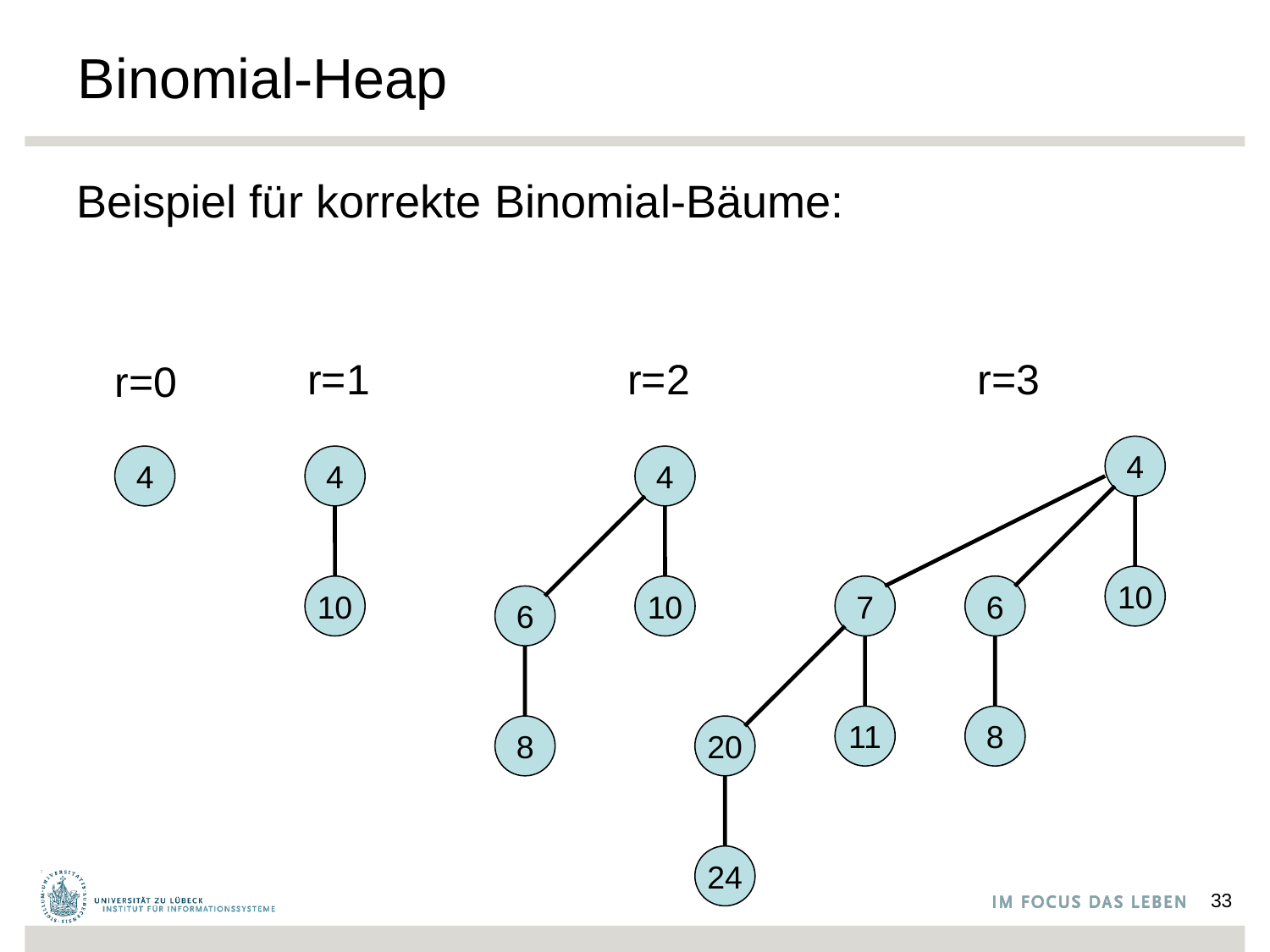

# Binomial-Heap
Beispiel für korrekte Binomial-Bäume:
r=1
r=2
r=3
r=0
4
4
4
4

10
10
10
7
6
6

11
8
8
20

24
33